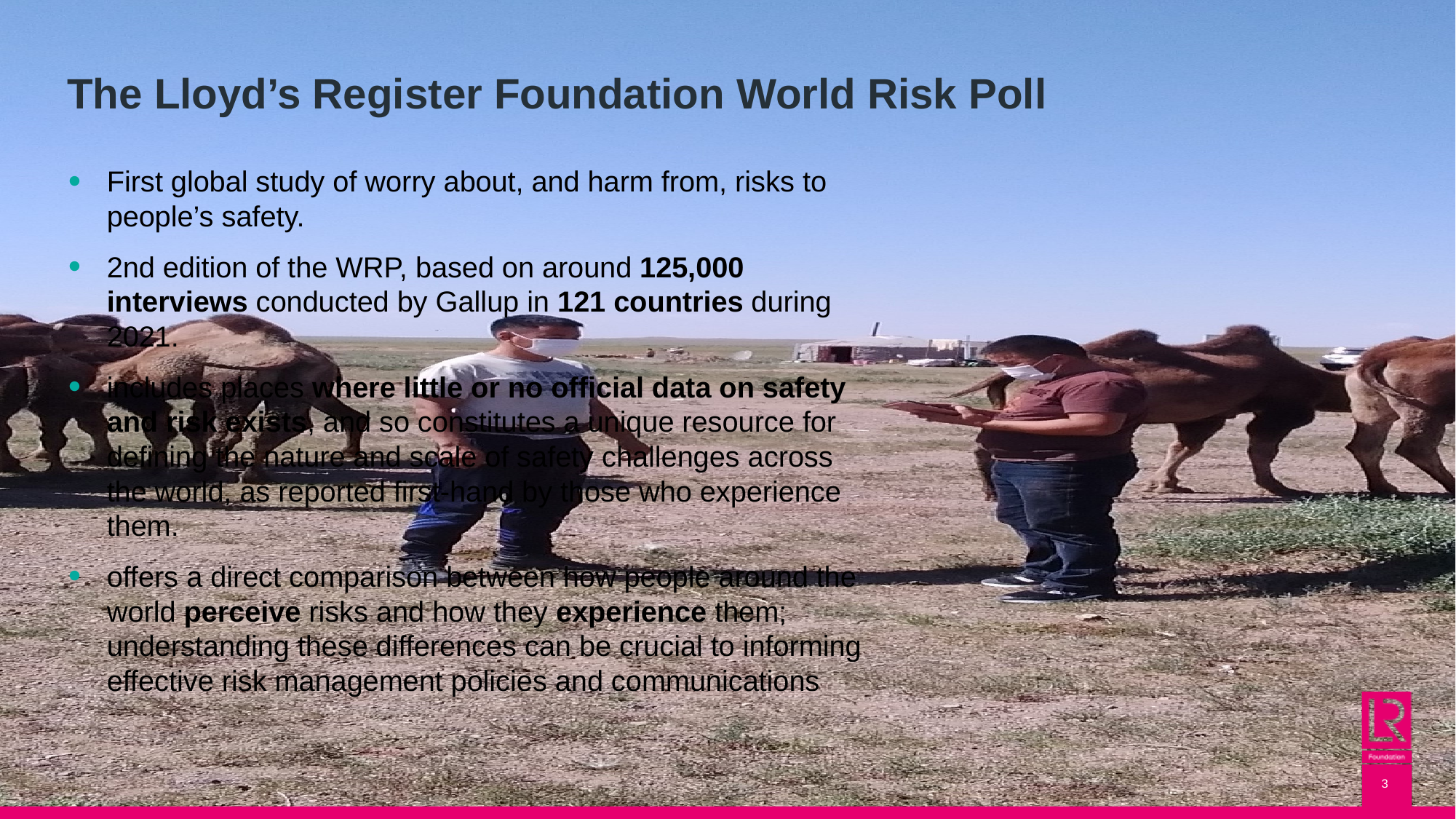

# The Lloyd’s Register Foundation World Risk Poll
First global study of worry about, and harm from, risks to people’s safety.
2nd edition of the WRP, based on around 125,000 interviews conducted by Gallup in 121 countries during 2021.
includes places where little or no official data on safety and risk exists, and so constitutes a unique resource for defining the nature and scale of safety challenges across the world, as reported first-hand by those who experience them.
offers a direct comparison between how people around the world perceive risks and how they experience them; understanding these differences can be crucial to informing effective risk management policies and communications

3